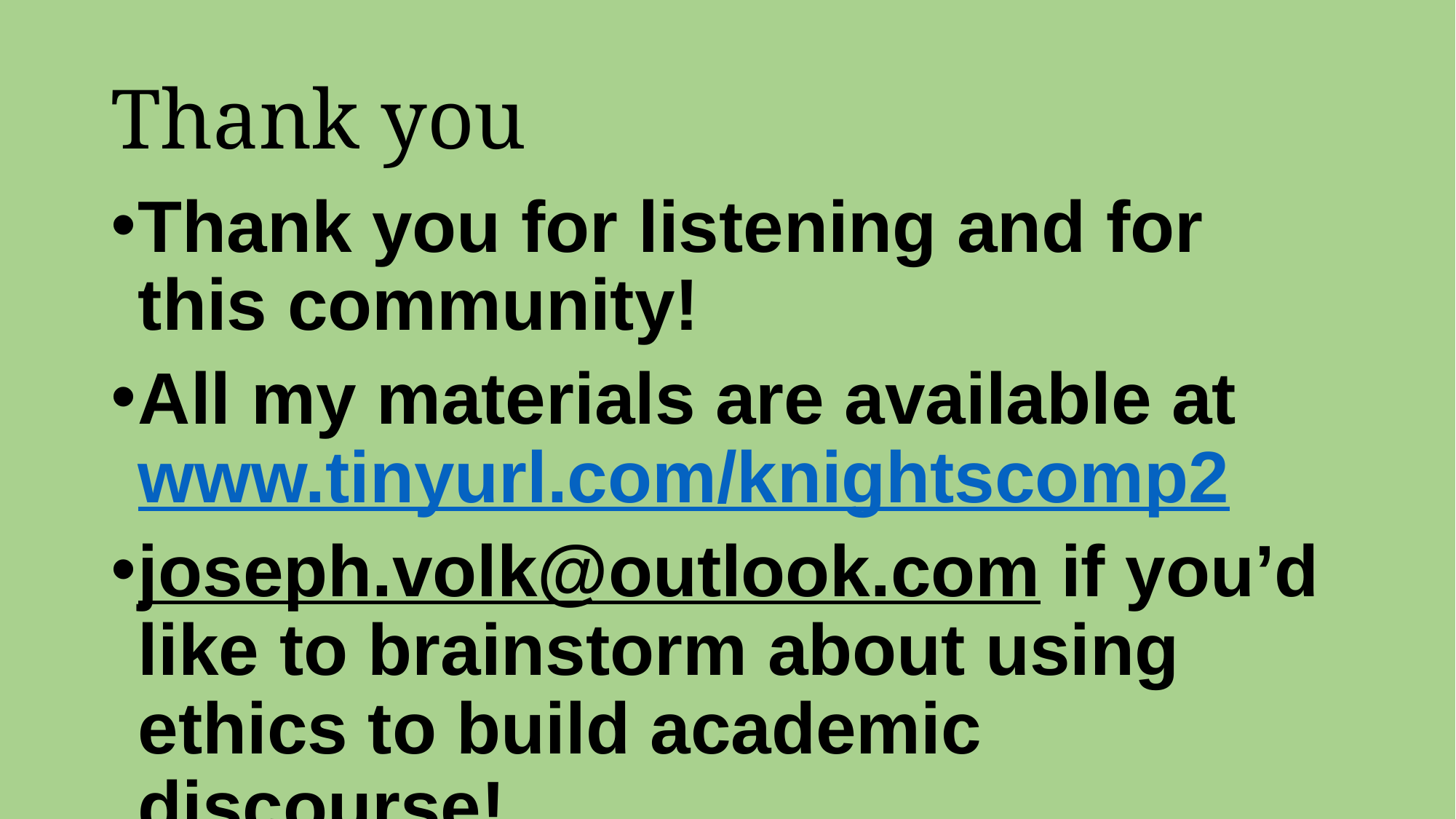

# Thank you
Thank you for listening and for this community!
All my materials are available at www.tinyurl.com/knightscomp2
joseph.volk@outlook.com if you’d like to brainstorm about using ethics to build academic discourse!